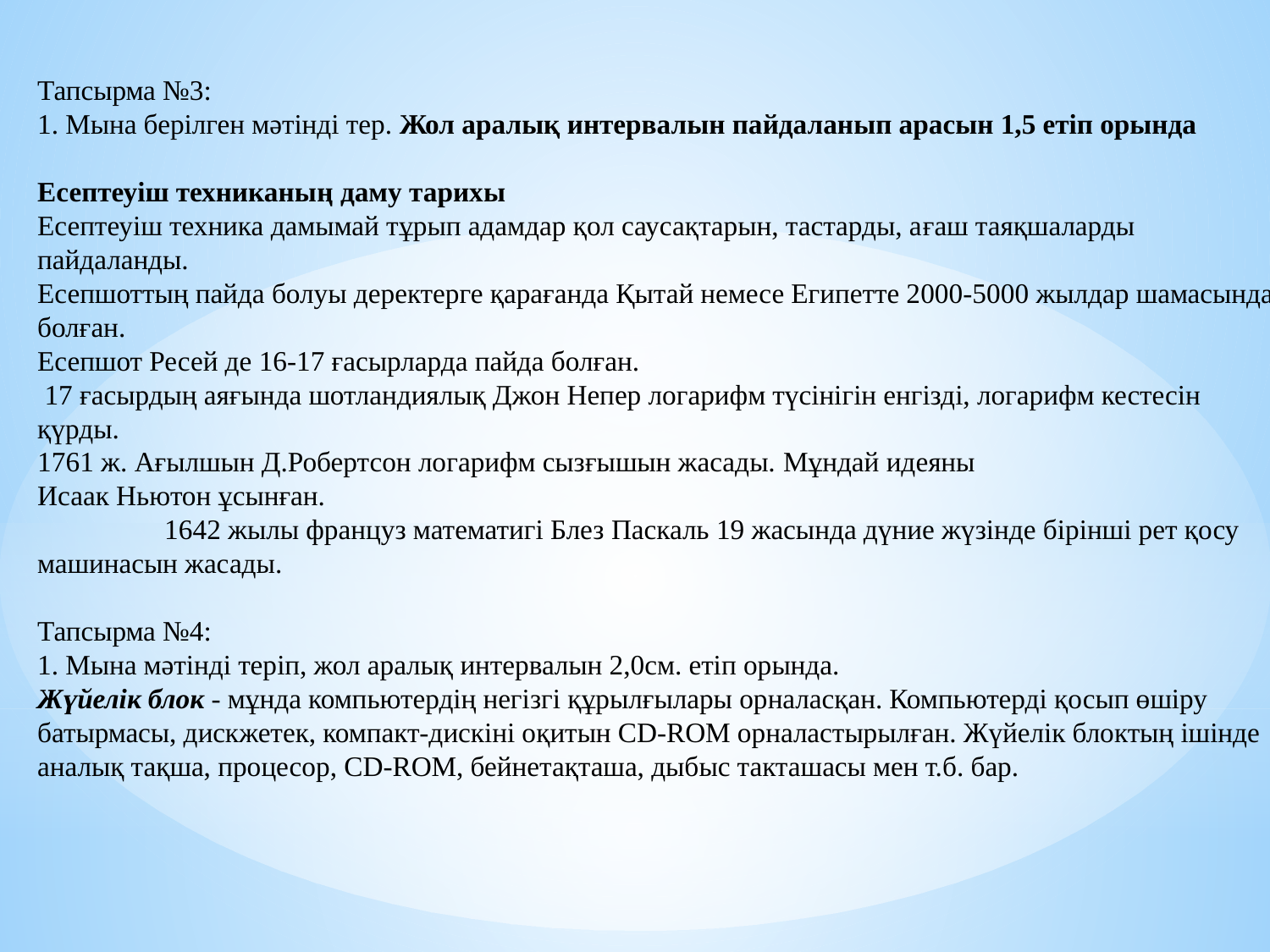

Тапсырма №3:
1. Мына берілген мәтінді тер. Жол аралық интервалын пайдаланып арасын 1,5 етіп орында
Есептеуіш техниканың даму тарихы
Есептеуіш техника дамымай тұрып адамдар қол саусақтарын, тастарды, ағаш таяқшаларды пайдаланды.
Есепшоттың пайда болуы деректерге қарағанда Қытай немесе Египетте 2000-5000 жылдар шамасында болған.
Есепшот Ресей де 16-17 ғасырларда пайда болған.
 17 ғасырдың аяғында шотландиялық Джон Непер логарифм түсінігін енгізді, логарифм кестесін қүрды.
1761 ж. Ағылшын Д.Робертсон логарифм сызғышын жасады. Мұндай идеяны
Исаак Ньютон ұсынған.
 	1642 жылы француз математигі Блез Паскаль 19 жасында дүние жүзінде бірінші рет қосу машинасын жасады.

Тапсырма №4:
1. Мына мәтінді теріп, жол аралық интервалын 2,0см. етіп орында.
Жүйелік блок - мұнда компьютердің негізгі құрылғылары орналасқан. Компьютерді қосып өшіру батырмасы, дискжетек, компакт-дискіні оқитын СD-RОМ орналастырылған. Жүйелік блоктың ішінде аналық тақша, процесор, СD-RОМ, бейнетақташа, дыбыс такташасы мен т.б. бар.